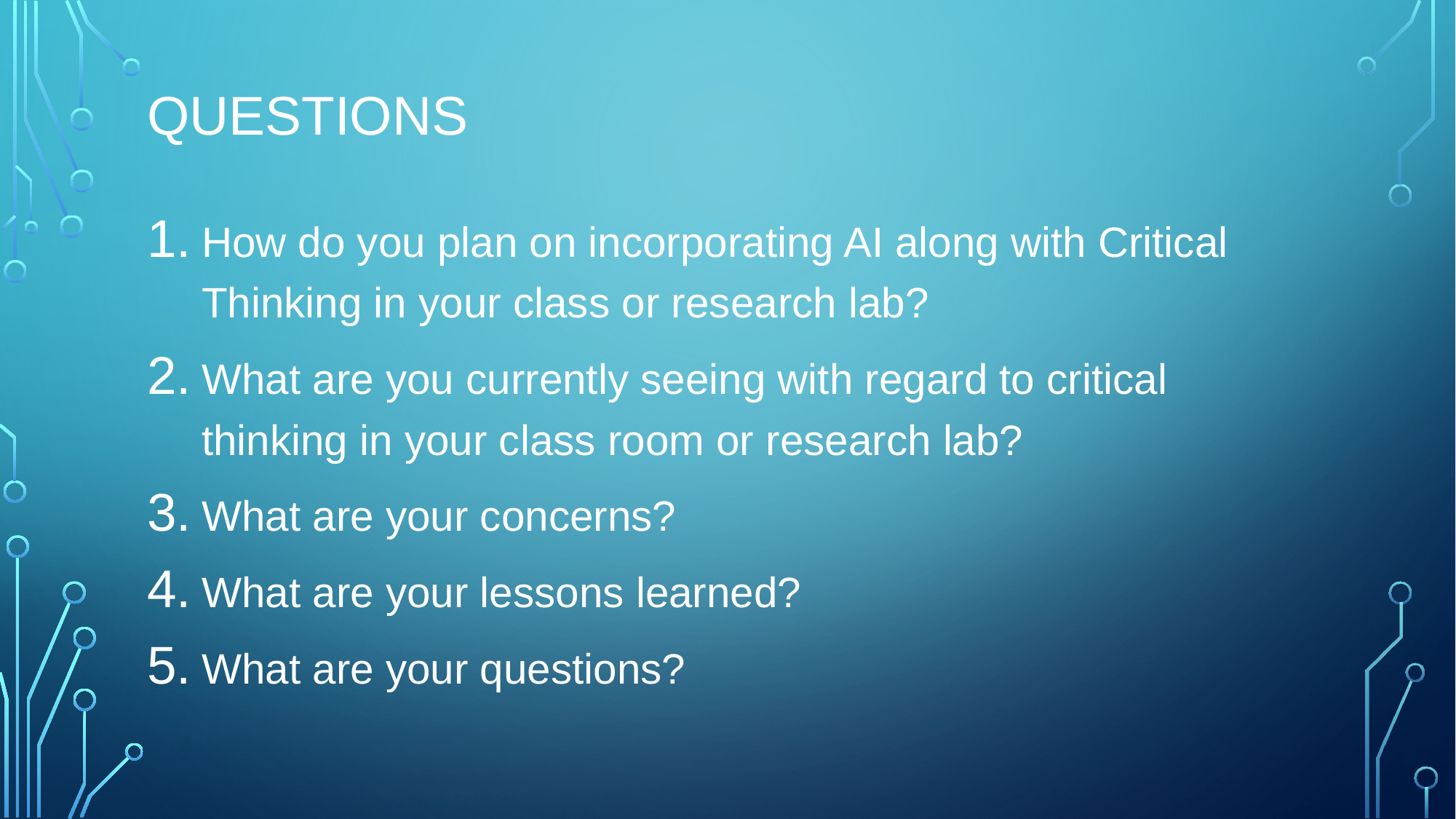

# Questions
How do you plan on incorporating AI along with Critical Thinking in your class or research lab?
What are you currently seeing with regard to critical thinking in your class room or research lab?
What are your concerns?
What are your lessons learned?
What are your questions?